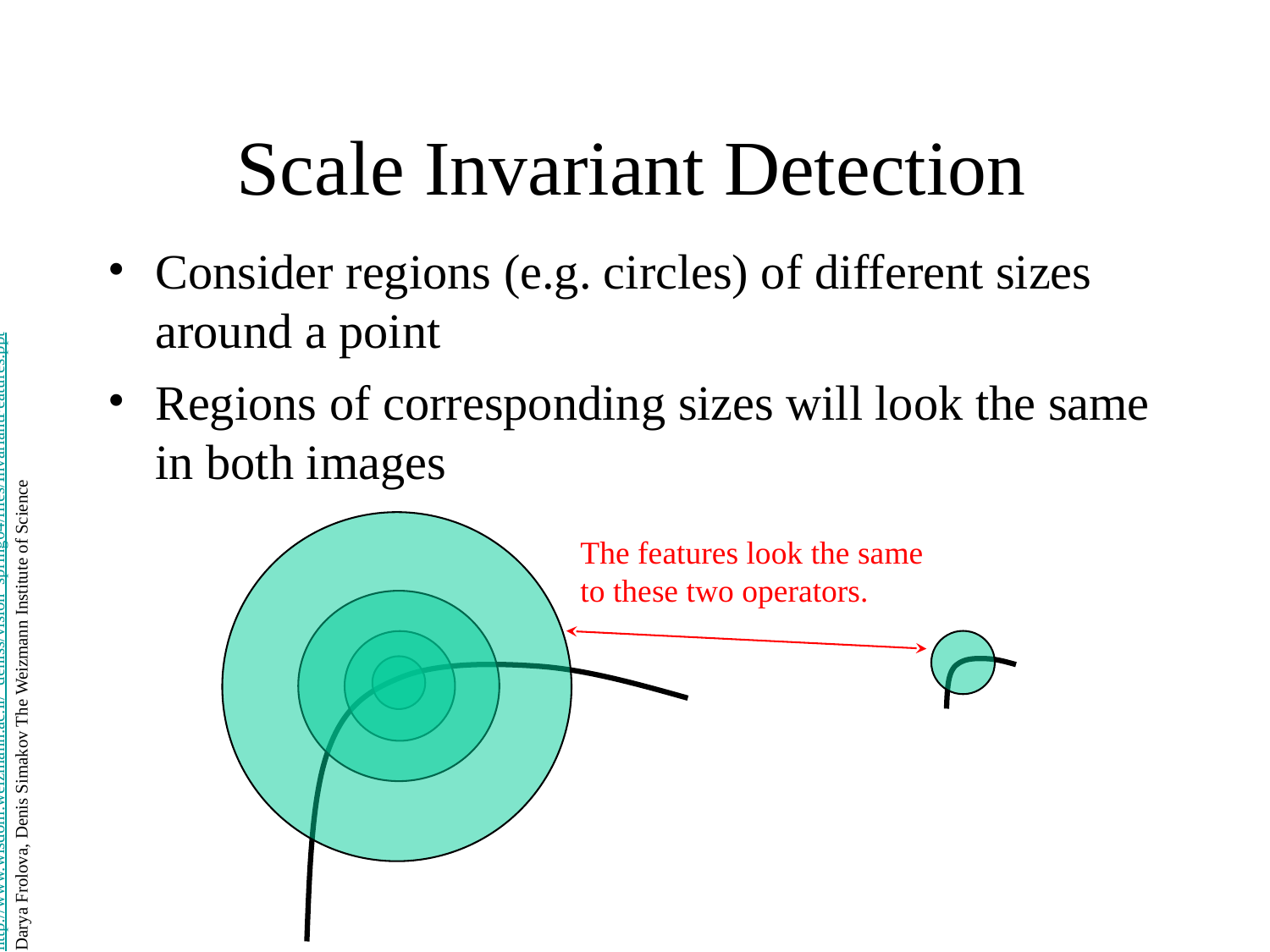

# Scale Invariant Detection
Consider regions (e.g. circles) of different sizes around a point
Regions of corresponding sizes will look the same in both images

The features look the same to these two operators.

http://www.wisdom.weizmann.ac.il/~deniss/vision_spring04/files/InvariantFeatures.ppt
Darya Frolova, Denis Simakov The Weizmann Institute of Science